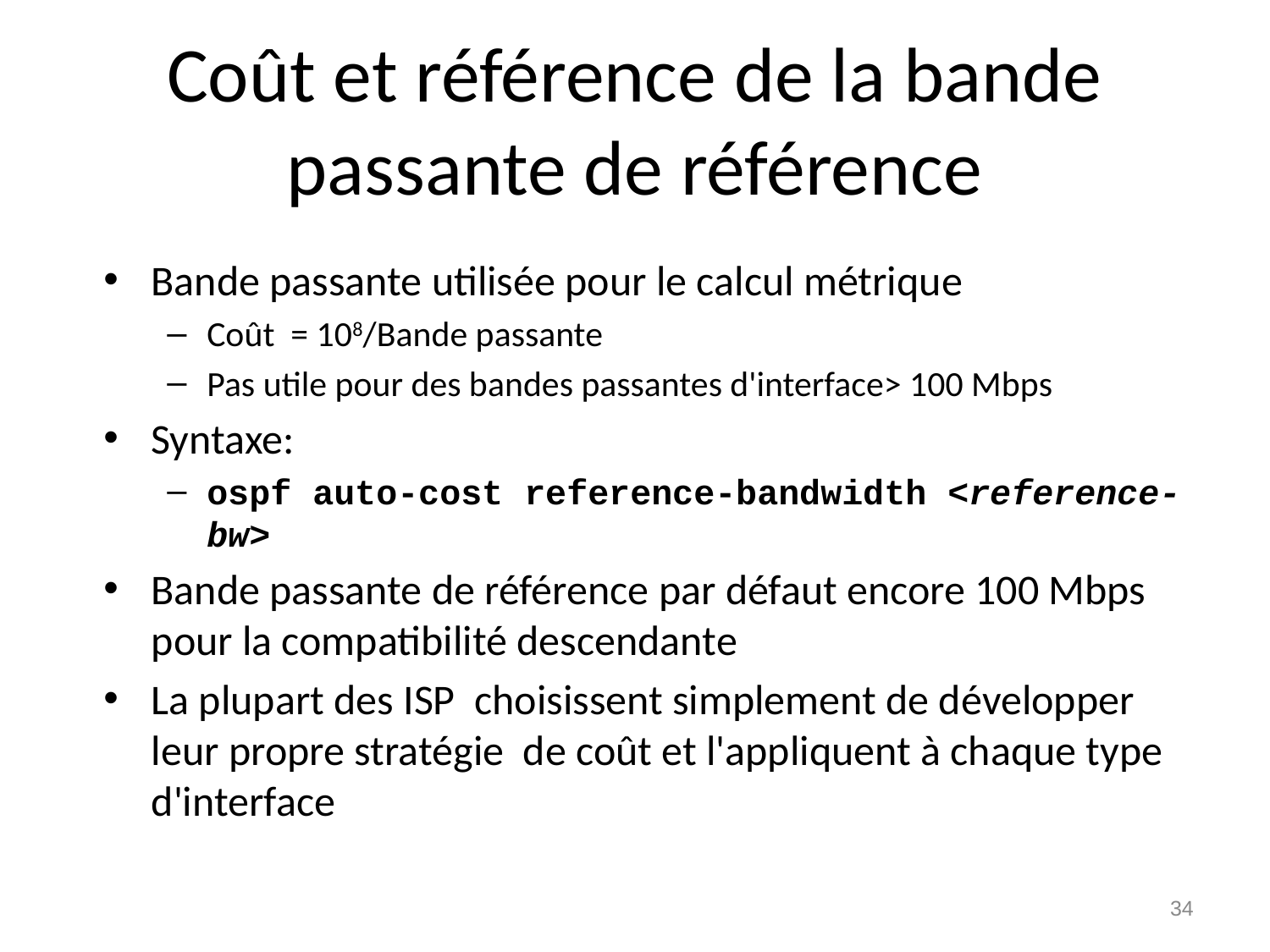

# Coût et référence de la bande passante de référence
Bande passante utilisée pour le calcul métrique
Coût  = 108/Bande passante
Pas utile pour des bandes passantes d'interface> 100 Mbps
Syntaxe:
ospf auto-cost reference-bandwidth <reference-bw>
Bande passante de référence par défaut encore 100 Mbps pour la compatibilité descendante
La plupart des ISP  choisissent simplement de développer leur propre stratégie  de coût et l'appliquent à chaque type d'interface
34